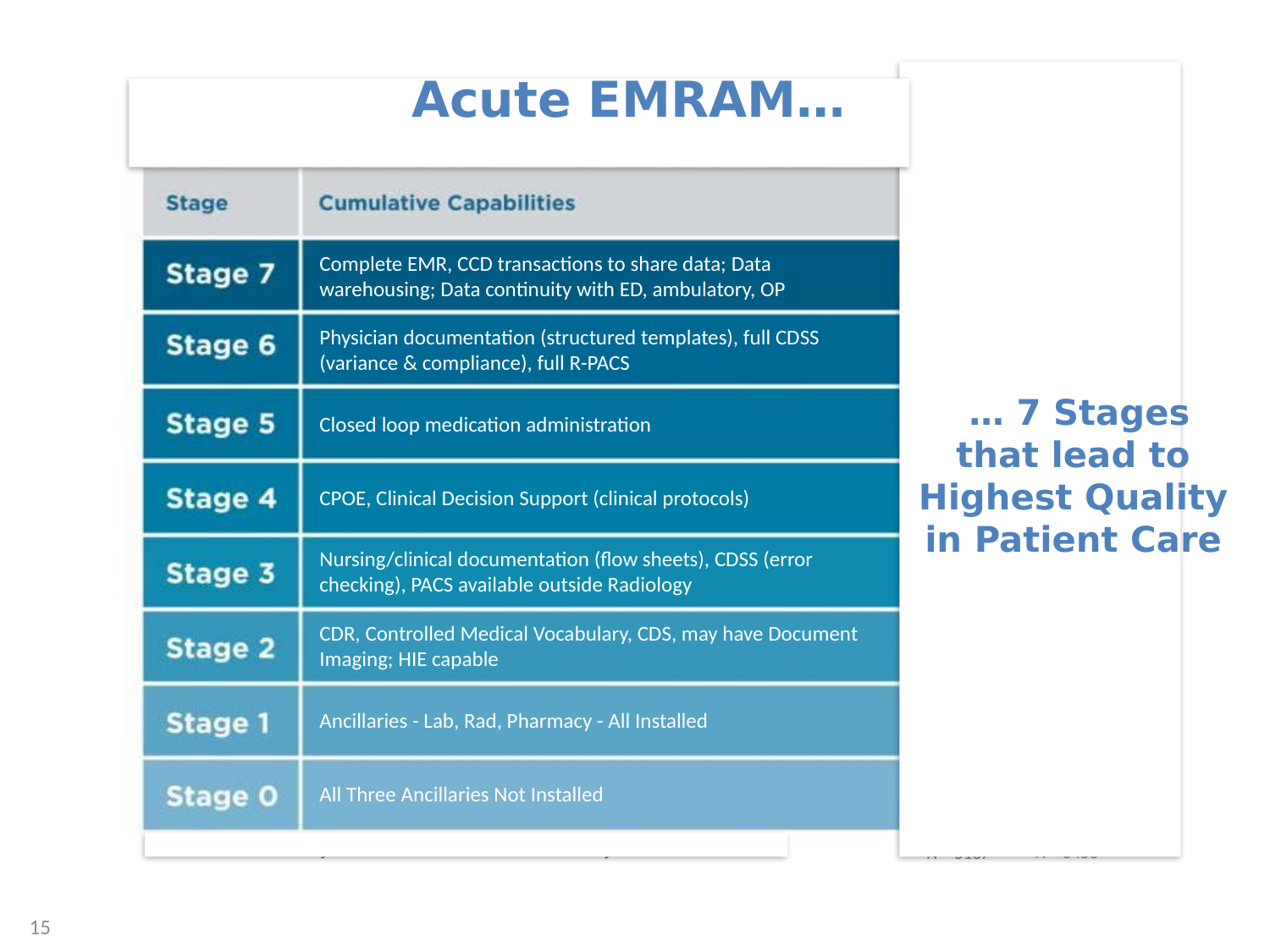

Acute EMRAM…

Q2 2009
Q4 2013

 … 7 Stages that lead to Highest Quality in Patient Care
Complete EMR, CCD transactions to share data; Data warehousing; Data continuity with ED, ambulatory, OP
2.9%
0.3%
Physician documentation (structured templates), full CDSS (variance & compliance), full R-PACS
12.5%
1.0%
Closed loop medication administration
4.5%
22.0%
CPOE, Clinical Decision Support (clinical protocols)
3.6%
15.5%
Nursing/clinical documentation (flow sheets), CDSS (error checking), PACS available outside Radiology
38.4%
30.3%
CDR, Controlled Medical Vocabulary, CDS, may have Document Imaging; HIE capable
31.6%
7.6%
Ancillaries - Lab, Rad, Pharmacy - All Installed
7.2%
3.3%
All Three Ancillaries Not Installed
13.4%
5.8%

N = 5458
N = 5167
15